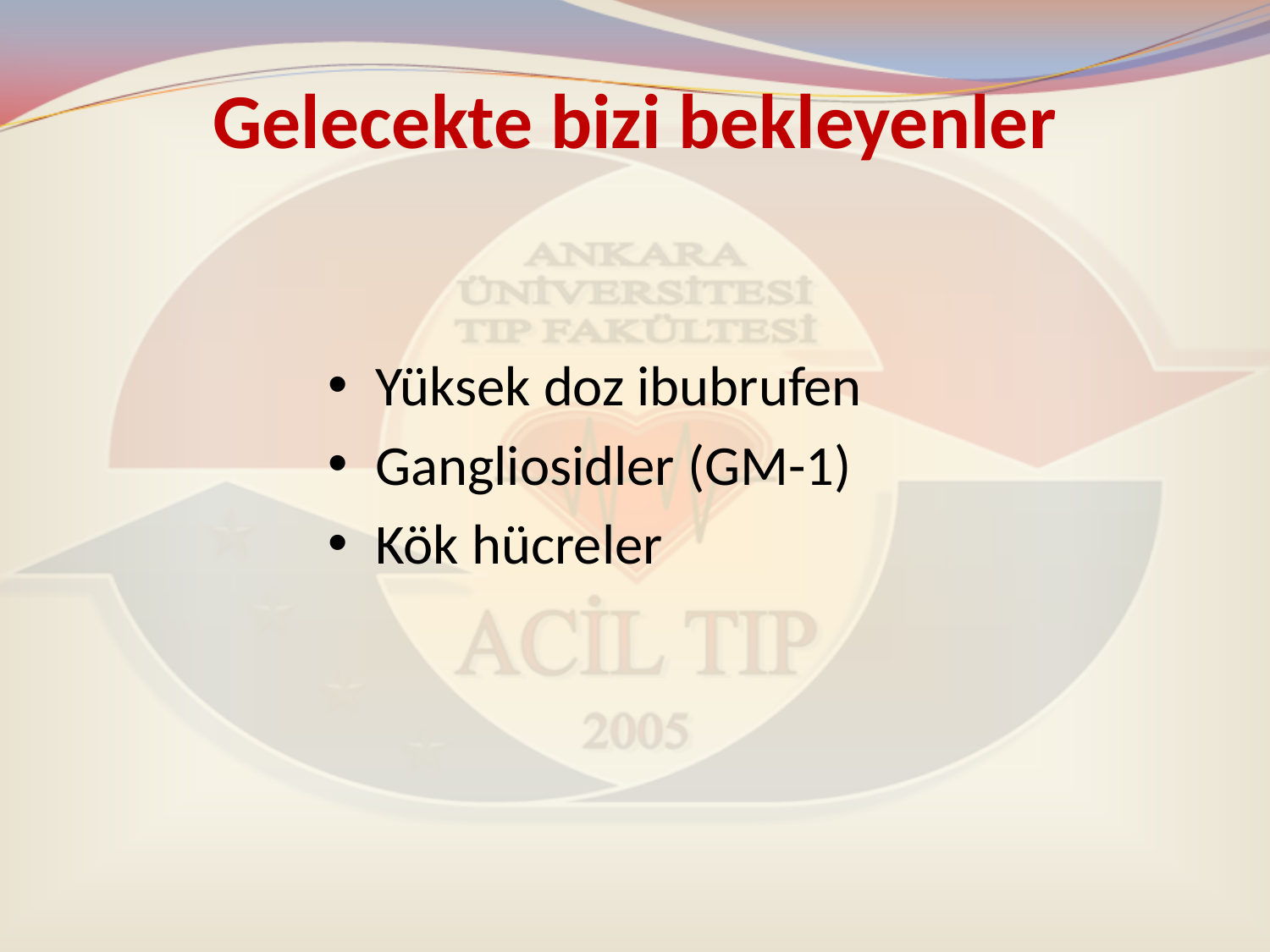

# Gelecekte bizi bekleyenler

Yüksek doz ibubrufen
Gangliosidler (GM-1)
Kök hücreler